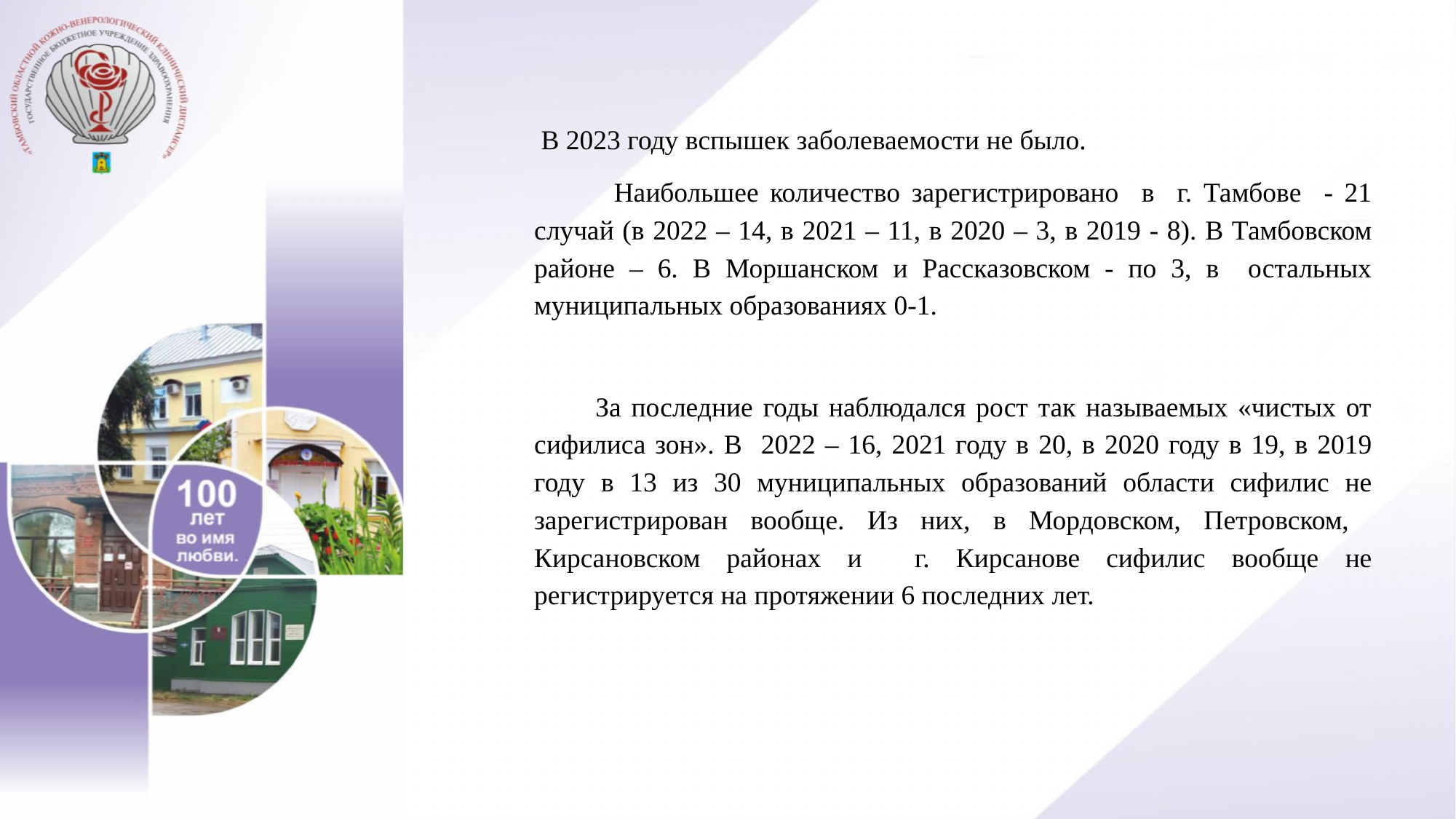

В 2023 году вспышек заболеваемости не было.
       Наибольшее количество зарегистрировано  в  г. Тамбове  - 21 случай (в 2022 – 14, в 2021 – 11, в 2020 – 3, в 2019 - 8). В Тамбовском районе – 6. В Моршанском и Рассказовском - по 3, в  остальных муниципальных образованиях 0-1.

      За последние годы наблюдался рост так называемых «чистых от сифилиса зон». В  2022 – 16, 2021 году в 20, в 2020 году в 19, в 2019 году в 13 из 30 муниципальных образований области сифилис не зарегистрирован вообще. Из них, в Мордовском, Петровском,  Кирсановском районах и  г. Кирсанове сифилис вообще не регистрируется на протяжении 6 последних лет.